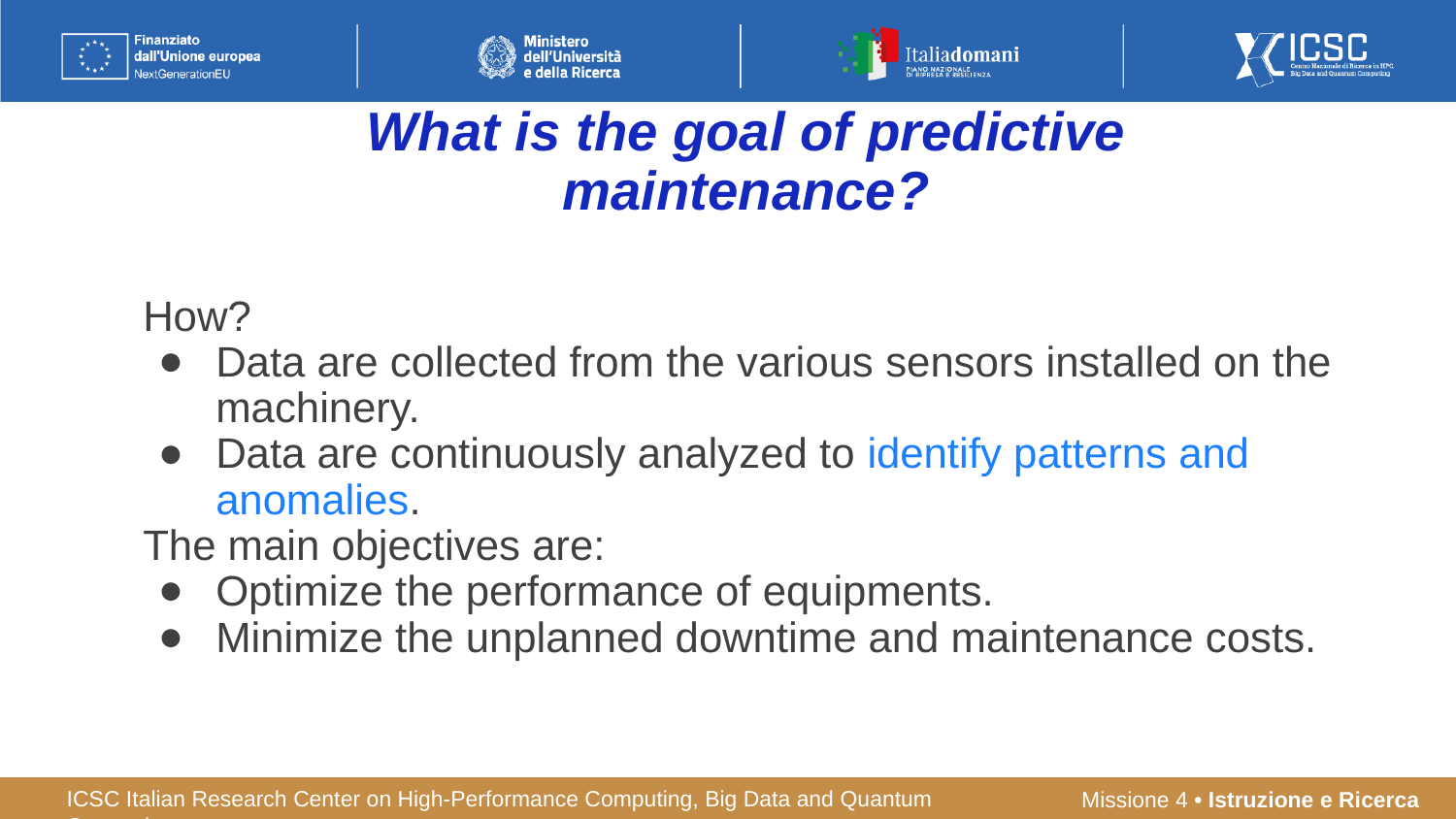

# What is the goal of predictive maintenance?
How?
Data are collected from the various sensors installed on the machinery.
Data are continuously analyzed to identify patterns and anomalies.
The main objectives are:
Optimize the performance of equipments.
Minimize the unplanned downtime and maintenance costs.